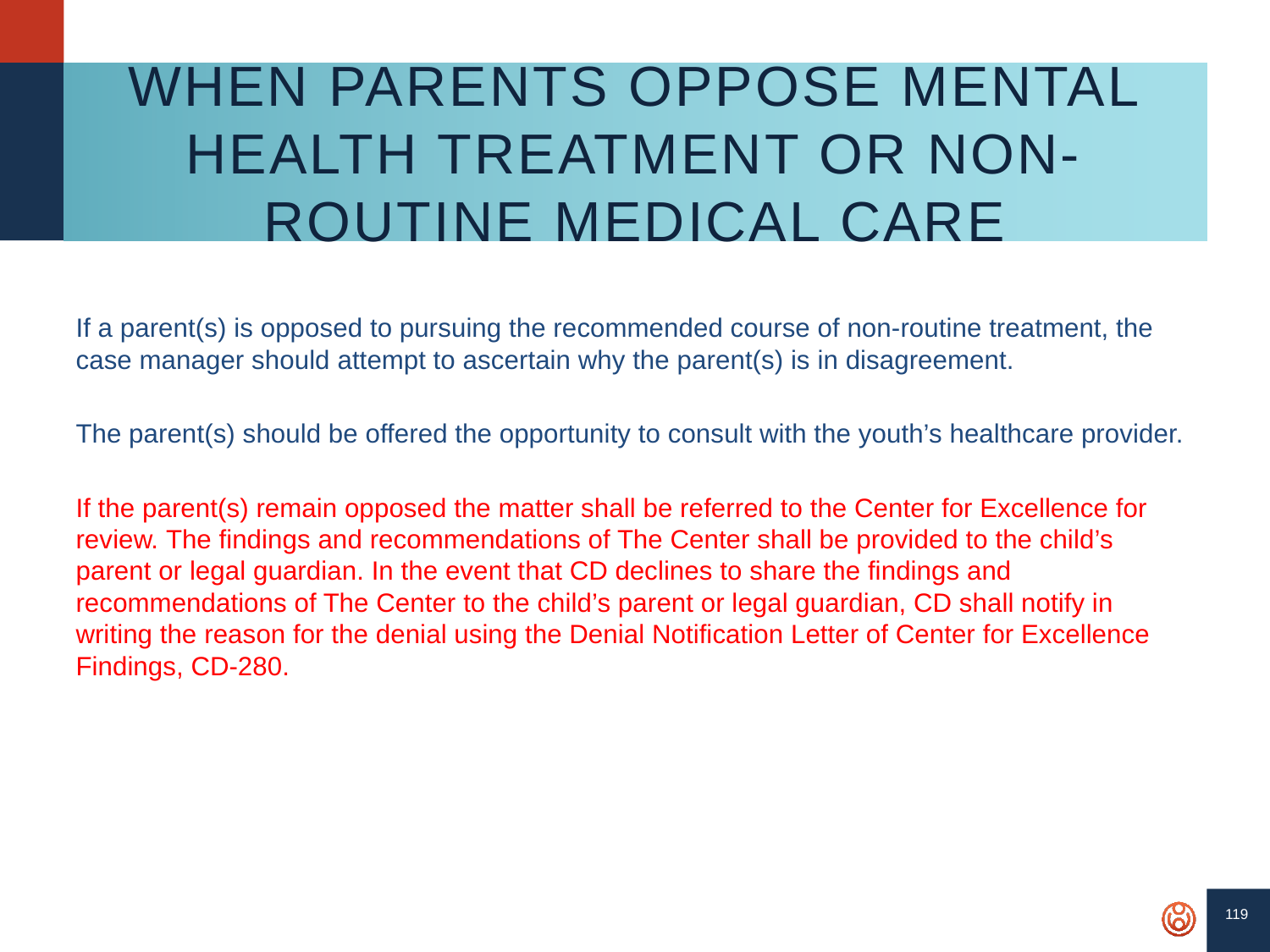

119
# When Parents Oppose Mental Health Treatment or Non-Routine Medical Care

If a parent(s) is opposed to pursuing the recommended course of non-routine treatment, the case manager should attempt to ascertain why the parent(s) is in disagreement.

The parent(s) should be offered the opportunity to consult with the youth’s healthcare provider.

If the parent(s) remain opposed the matter shall be referred to the Center for Excellence for review. The findings and recommendations of The Center shall be provided to the child’s parent or legal guardian. In the event that CD declines to share the findings and recommendations of The Center to the child’s parent or legal guardian, CD shall notify in writing the reason for the denial using the Denial Notification Letter of Center for Excellence Findings, CD-280.